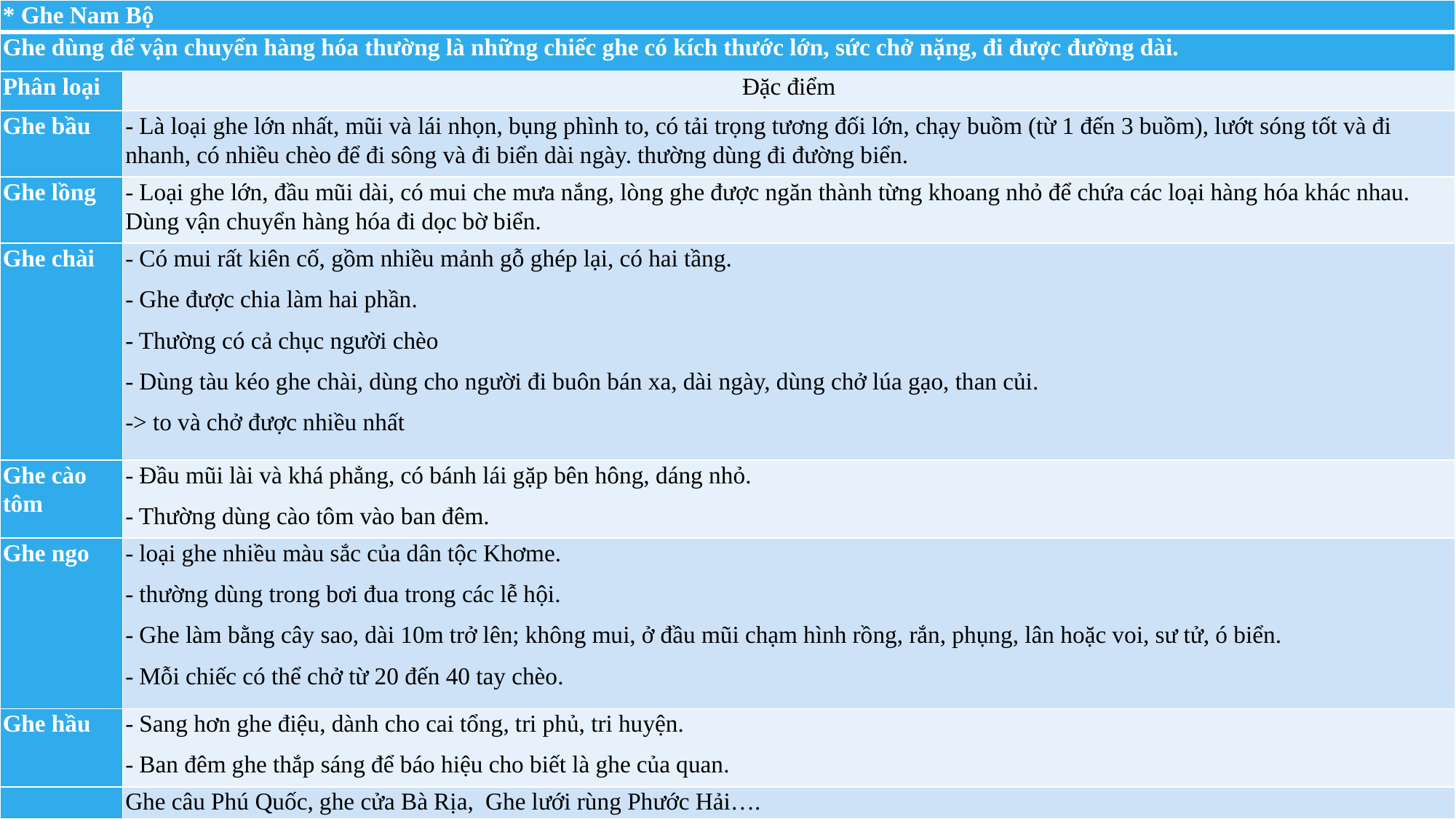

| \* Ghe Nam Bộ |  |
| --- | --- |
| Ghe dùng để vận chuyển hàng hóa thường là những chiếc ghe có kích thước lớn, sức chở nặng, đi được đường dài. |  |
| Phân loại | Đặc điểm |
| Ghe bầu | - Là loại ghe lớn nhất, mũi và lái nhọn, bụng phình to, có tải trọng tương đối lớn, chạy buồm (từ 1 đến 3 buồm), lướt sóng tốt và đi nhanh, có nhiều chèo để đi sông và đi biển dài ngày. thường dùng đi đường biển. |
| Ghe lồng | - Loại ghe lớn, đầu mũi dài, có mui che mưa nắng, lòng ghe được ngăn thành từng khoang nhỏ để chứa các loại hàng hóa khác nhau. Dùng vận chuyển hàng hóa đi dọc bờ biển. |
| Ghe chài | - Có mui rất kiên cố, gồm nhiều mảnh gỗ ghép lại, có hai tầng. - Ghe được chia làm hai phần. - Thường có cả chục người chèo - Dùng tàu kéo ghe chài, dùng cho người đi buôn bán xa, dài ngày, dùng chở lúa gạo, than củi. -> to và chở được nhiều nhất |
| Ghe cào tôm | - Đầu mũi lài và khá phẳng, có bánh lái gặp bên hông, dáng nhỏ. - Thường dùng cào tôm vào ban đêm. |
| Ghe ngo | - loại ghe nhiều màu sắc của dân tộc Khơme. - thường dùng trong bơi đua trong các lễ hội. - Ghe làm bằng cây sao, dài 10m trở lên; không mui, ở đầu mũi chạm hình rồng, rắn, phụng, lân hoặc voi, sư tử, ó biển. - Mỗi chiếc có thể chở từ 20 đến 40 tay chèo. |
| Ghe hầu | - Sang hơn ghe điệu, dành cho cai tổng, tri phủ, tri huyện. - Ban đêm ghe thắp sáng để báo hiệu cho biết là ghe của quan. |
|  | Ghe câu Phú Quốc, ghe cửa Bà Rịa, Ghe lưới rùng Phước Hải…. |